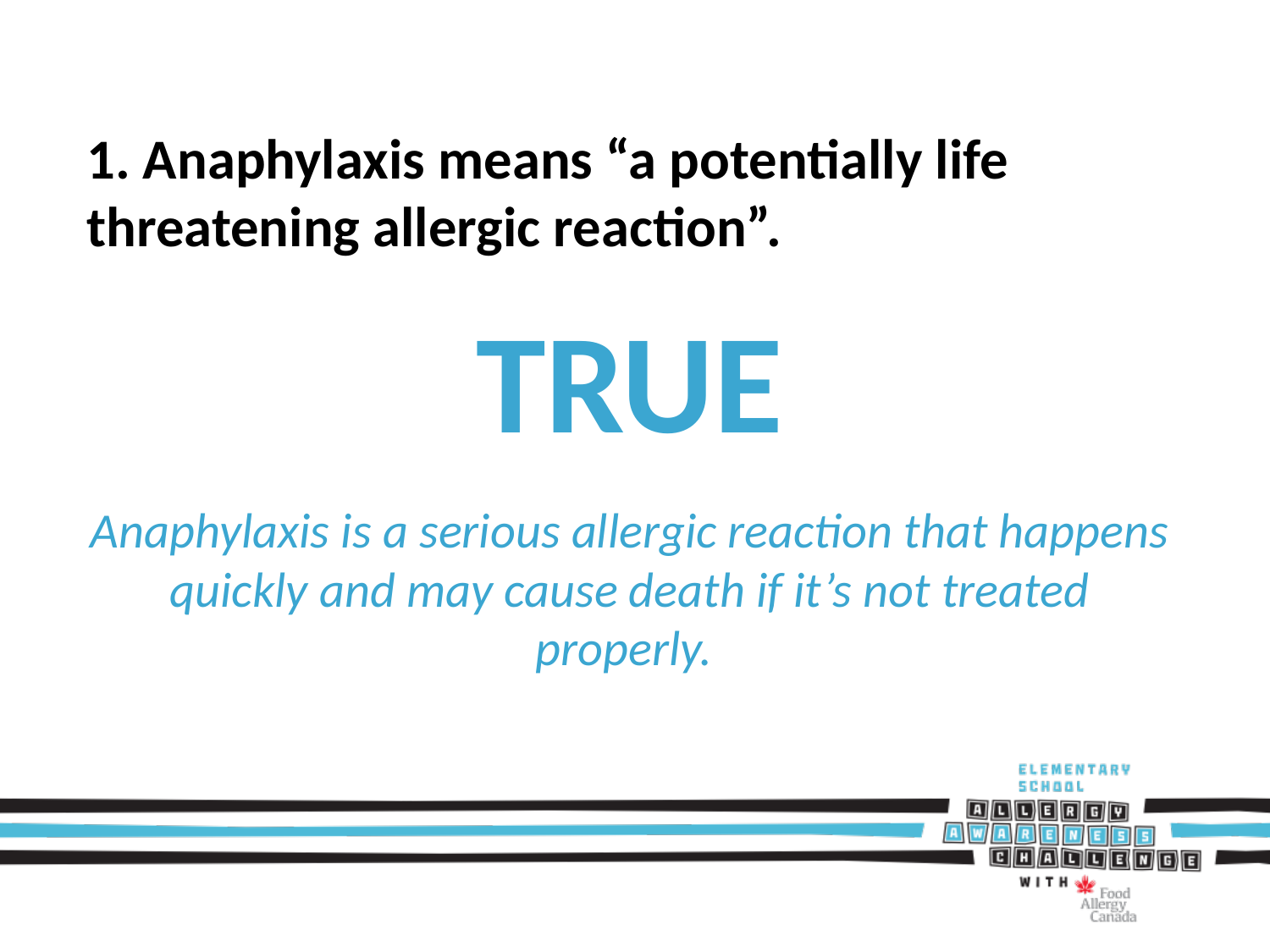

1. Anaphylaxis means “a potentially life threatening allergic reaction”.
TRUE

Anaphylaxis is a serious allergic reaction that happens quickly and may cause death if it’s not treated properly.